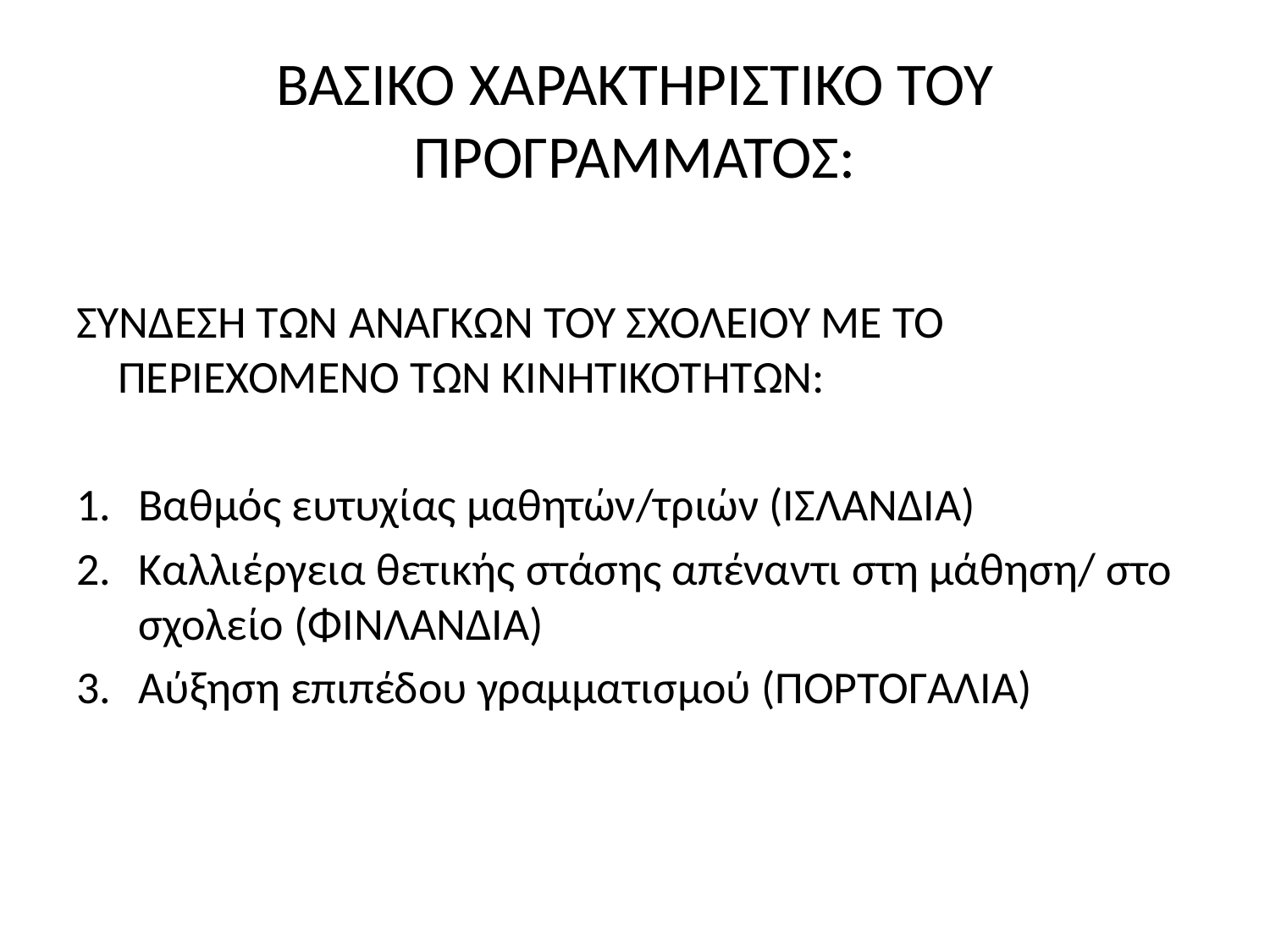

# ΒΑΣΙΚΟ ΧΑΡΑΚΤΗΡΙΣΤΙΚΟ ΤΟΥ ΠΡΟΓΡΑΜΜΑΤΟΣ:

ΣΥΝΔΕΣΗ ΤΩΝ ΑΝΑΓΚΩΝ ΤΟΥ ΣΧΟΛΕΙΟΥ ΜΕ ΤΟ ΠΕΡΙΕΧΟΜΕΝΟ ΤΩΝ ΚΙΝΗΤΙΚΟΤΗΤΩΝ:

Βαθμός ευτυχίας μαθητών/τριών (ΙΣΛΑΝΔΙΑ)
Καλλιέργεια θετικής στάσης απέναντι στη μάθηση/ στο σχολείο (ΦΙΝΛΑΝΔΙΑ)
Αύξηση επιπέδου γραμματισμού (ΠΟΡΤΟΓΑΛΙΑ)